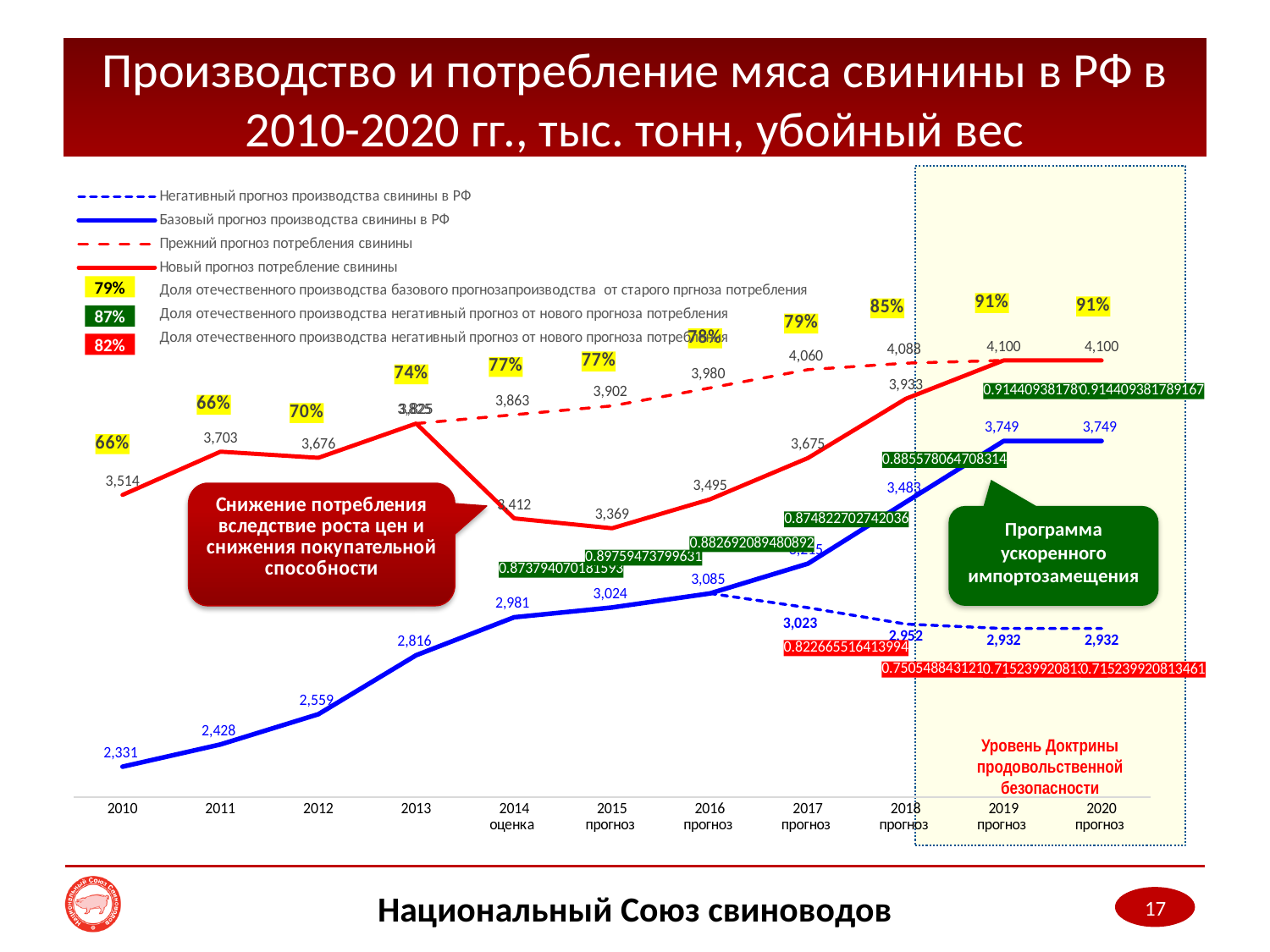

# Производство и потребление мяса свинины в РФ в 2010-2020 гг., тыс. тонн, убойный вес

Уровень Доктрины продовольственной безопасности

### Chart

| Category | Негативный прогноз производства свинины в РФ | Базовый прогноз производства свинины в РФ | Прежний прогноз потребления свинины  | Новый прогноз потребление свинины | Доля отечественного производства базового прогнозапроизводства  от старого пргноза потребления | Доля отечественного производства негативный прогноз от нового прогноза потребления | Доля отечественного производства негативный прогноз от нового прогноза потребления |
|---|---|---|---|---|---|---|---|
| 2010 | None | 2330.9 | None | 3514.1791755825006 | 0.6632843356980048 | None | None |
| 2011 | None | 2427.702336935974 | None | 3702.6536335918295 | 0.6556655245608096 | None | None |
| 2012 | None | 2559.4221811944735 | None | 3675.8418384916886 | 0.696281911368821 | None | None |
| 2013 | None | 2816.2 | 3825.1445950605557 | 3825.1445950605557 | 0.7362336063417276 | None | None |
| 2014
оценка  | None | 2981.406463582436 | 3863.3960410111613 | 3412.0241431288696 | 0.7717061445251461 | 0.8737940701815928 | 0.0 |
| 2015
прогноз  | None | 3023.967504692943 | 3902.030001421273 | 3368.967504692943 | 0.7749728996423644 | 0.8975947379963095 | 0.0 |
| 2016
прогноз  | 3085.0754658034502 | 3085.0754658034502 | 3980.070601449698 | 3495.0754658034502 | 0.7751308393071581 | 0.8826920894808924 | 0.8826920894808924 |
| 2017
прогноз  | 3023.1211716496873 | 3214.787761650081 | 4059.6720134786924 | 3674.787761650081 | 0.7918836179318246 | 0.8748227027420361 | 0.8226655164139937 |
| 2018
прогноз  | 2951.7677580240666 | 3482.812348024462 | 4088.0 | 3932.812348024462 | 0.8519599677163555 | 0.8855780647083136 | 0.7505488431215911 |
| 2019
прогноз  | 2932.483675335191 | 3749.0784653355854 | 4100.0 | 4100.0 | 0.9144093817891671 | 0.9144093817891671 | 0.7152399208134612 |
| 2020
прогноз  | 2932.483675335191 | 3749.0784653355854 | 4100.0 | 4100.0 | 0.9144093817891671 | 0.9144093817891671 | 0.7152399208134612 |
79%
87%
82%
Программа ускоренного импортозамещения
Национальный Союз свиноводов
17